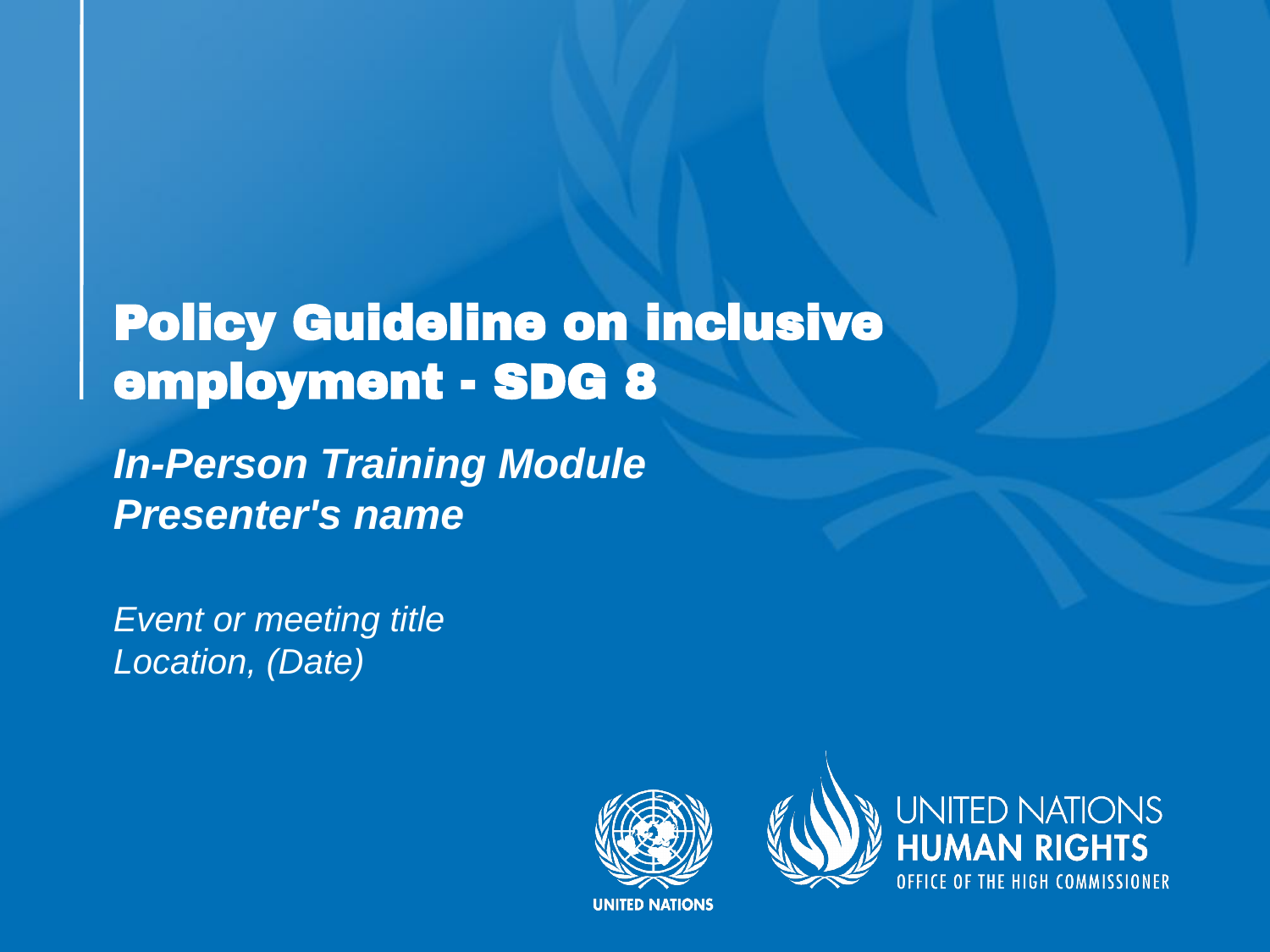

# Policy Guideline on inclusive employment - SDG 8
In-Person Training Module
Presenter's name
Event or meeting title
Location, (Date)